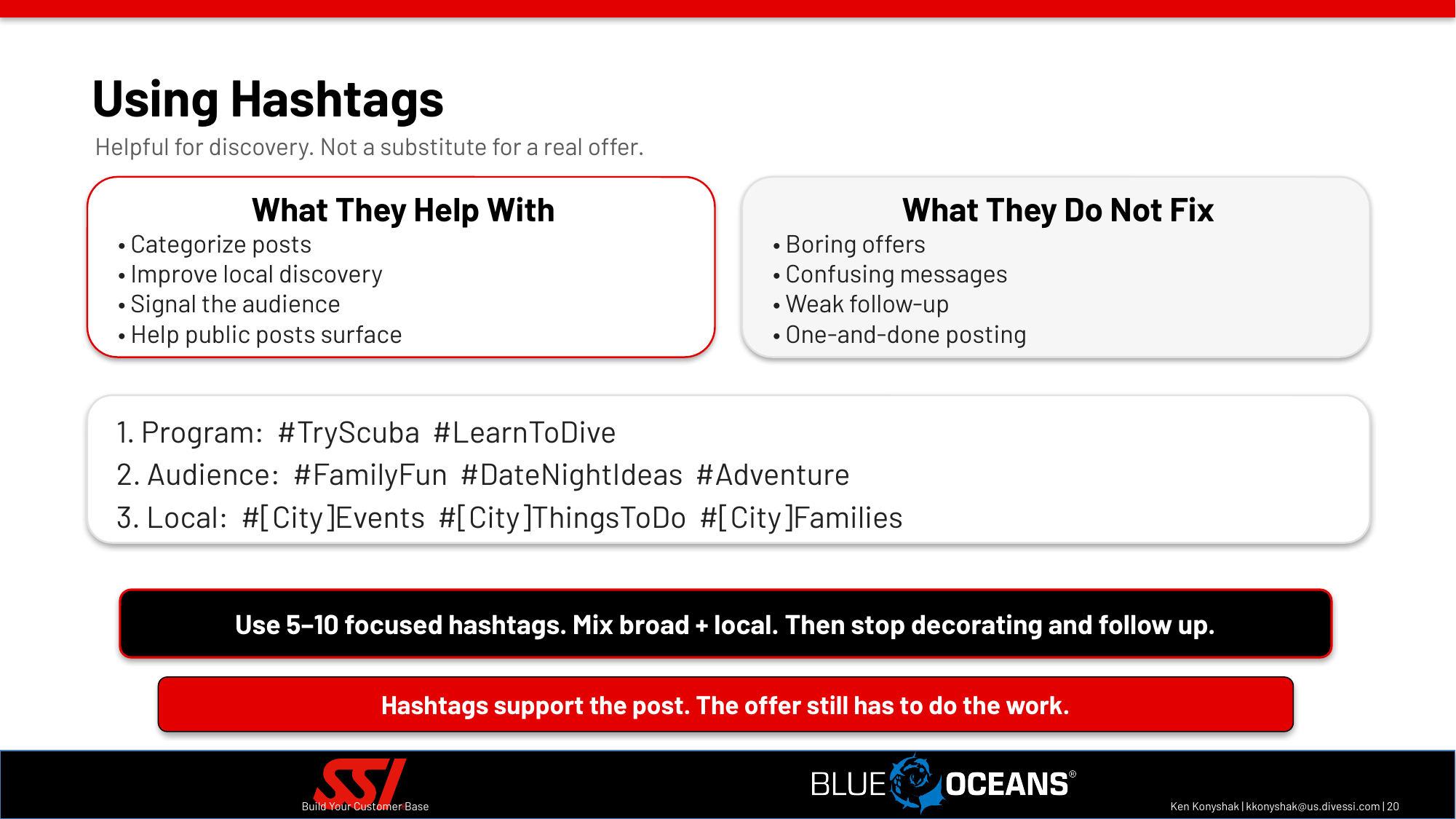

Using Hashtags
Helpful for discovery. Not a substitute for a real offer.
What They Help With
• Categorize posts
• Improve local discovery
• Signal the audience
• Help public posts surface
What They Do Not Fix
• Boring offers
• Confusing messages
• Weak follow-up
• One-and-done posting
1. Program:  #TryScuba  #LearnToDive
2. Audience:  #FamilyFun  #DateNightIdeas  #Adventure
3. Local:  #[City]Events  #[City]ThingsToDo  #[City]Families
Use 5–10 focused hashtags. Mix broad + local. Then stop decorating and follow up.
Hashtags support the post. The offer still has to do the work.
Build Your Customer Base
Ken Konyshak | kkonyshak@us.divessi.com | 20